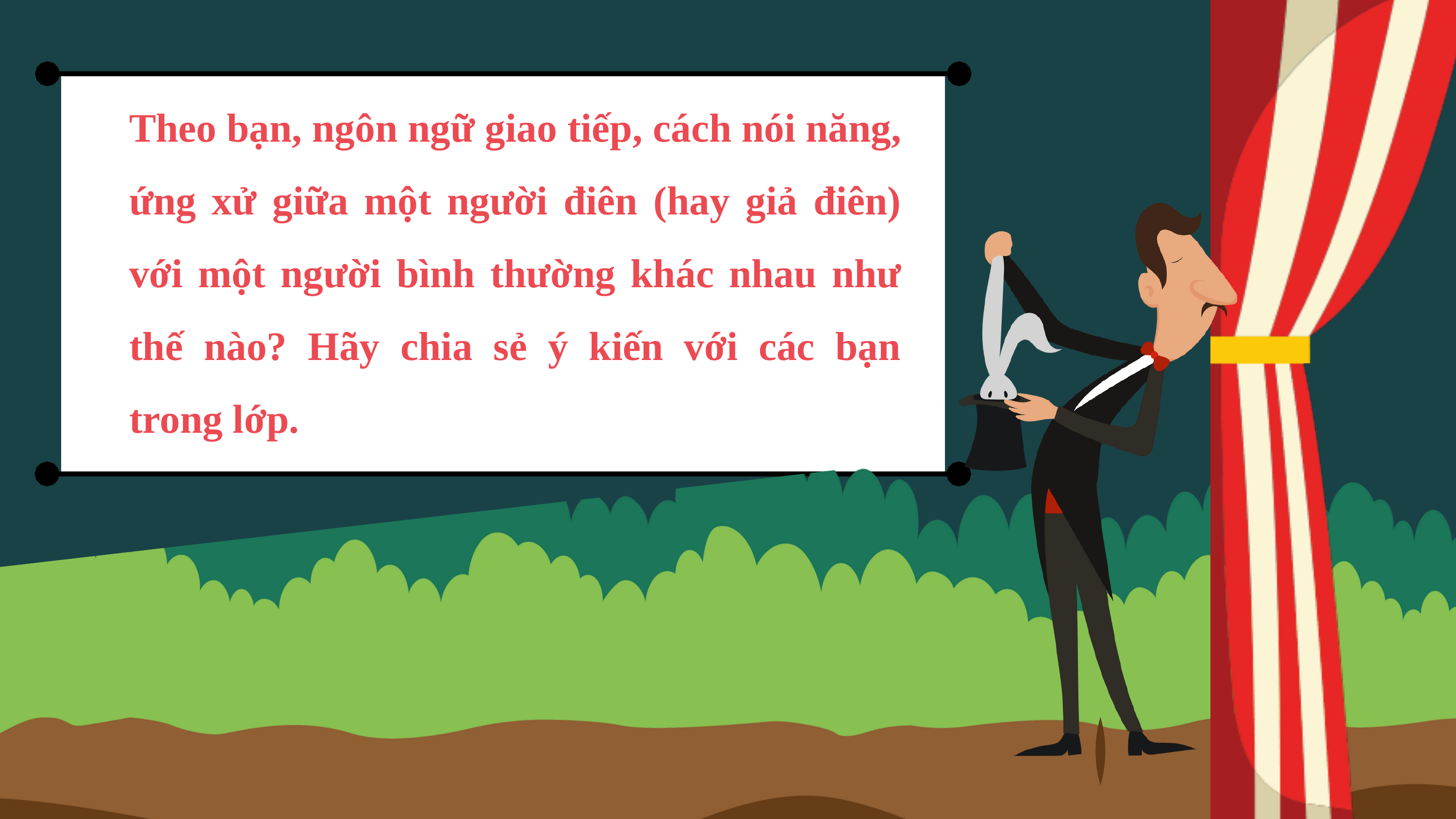

Theo bạn, ngôn ngữ giao tiếp, cách nói năng, ứng xử giữa một người điên (hay giả điên) với một người bình thường khác nhau như thế nào? Hãy chia sẻ ý kiến với các bạn trong lớp.